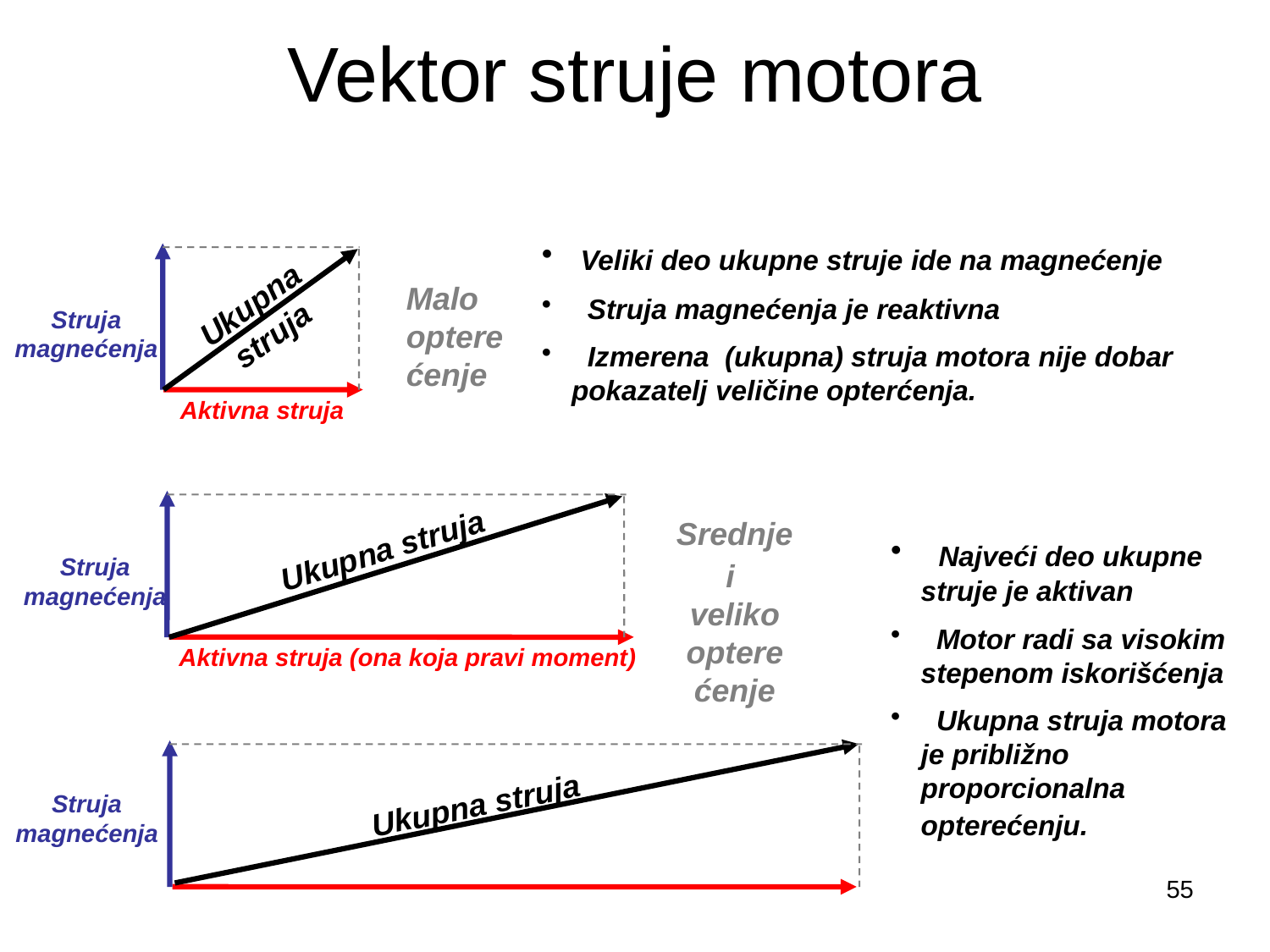

# Vektor struje motora
 Veliki deo ukupne struje ide na magnećenje
  Struja magnećenja je reaktivna
  Izmerena  (ukupna) struja motora nije dobar pokazatelj veličine opterćenja.

Malo opterećenje
Ukupna struja
Struja magnećenja
Aktivna struja

Ukupna struja
Struja magnećenja
Aktivna struja (ona koja pravi moment)

Srednje
  Najveći deo ukupne struje je aktivan
  Motor radi sa visokim stepenom iskorišćenja
  Ukupna struja motora je približno proporcionalna opterećenju.
i
veliko opterećenje

Ukupna struja
Struja magnećenja

55